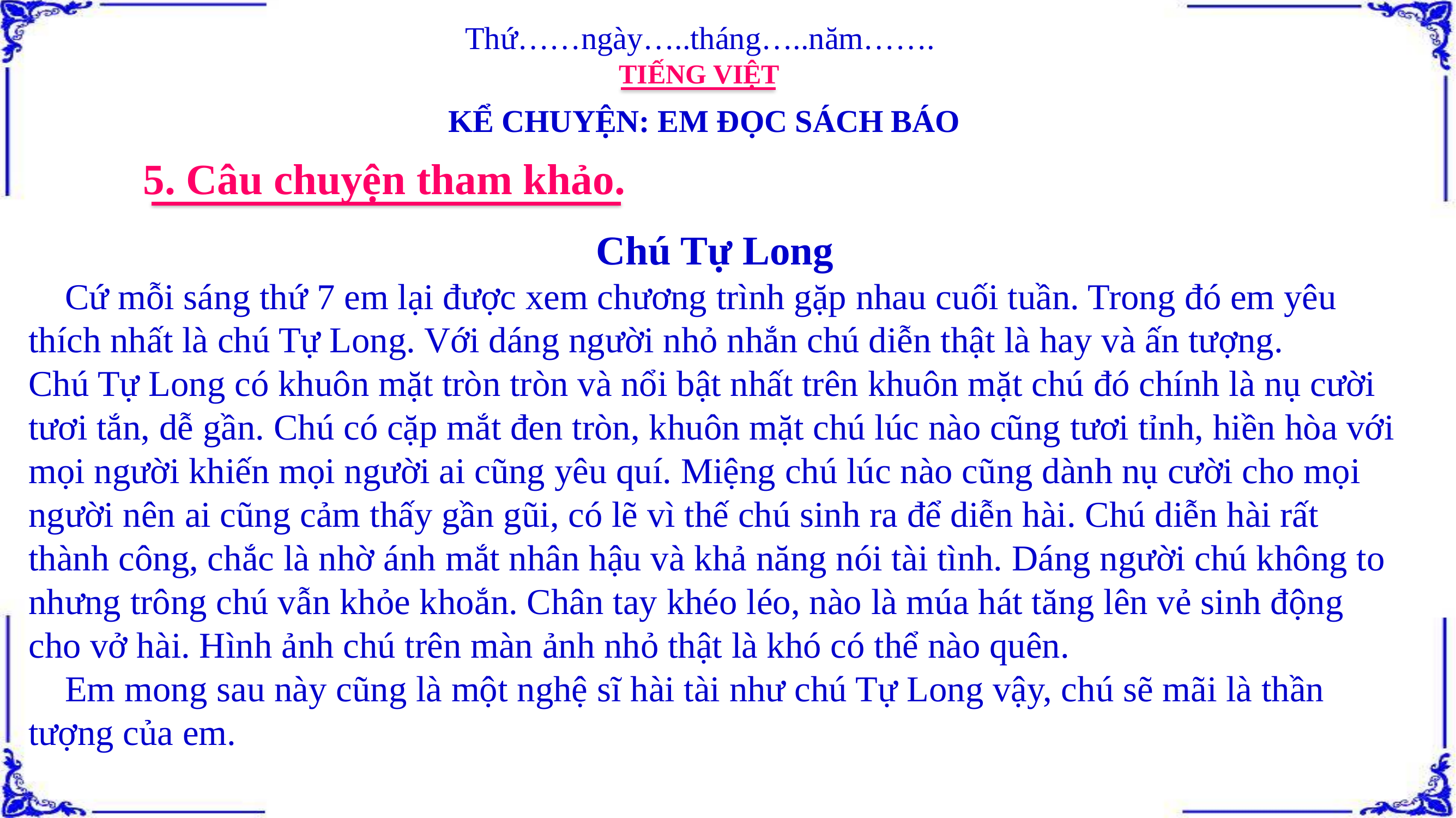

Thứ……ngày…..tháng…..năm…….
TIẾNG VIỆT
KỂ CHUYỆN: EM ĐỌC SÁCH BÁO
5. Câu chuyện tham khảo.
Chú Tự Long
    Cứ mỗi sáng thứ 7 em lại được xem chương trình gặp nhau cuối tuần. Trong đó em yêu thích nhất là chú Tự Long. Với dáng người nhỏ nhắn chú diễn thật là hay và ấn tượng.
Chú Tự Long có khuôn mặt tròn tròn và nổi bật nhất trên khuôn mặt chú đó chính là nụ cười tươi tắn, dễ gần. Chú có cặp mắt đen tròn, khuôn mặt chú lúc nào cũng tươi tỉnh, hiền hòa với mọi người khiến mọi người ai cũng yêu quí. Miệng chú lúc nào cũng dành nụ cười cho mọi người nên ai cũng cảm thấy gần gũi, có lẽ vì thế chú sinh ra để diễn hài. Chú diễn hài rất thành công, chắc là nhờ ánh mắt nhân hậu và khả năng nói tài tình. Dáng người chú không to nhưng trông chú vẫn khỏe khoắn. Chân tay khéo léo, nào là múa hát tăng lên vẻ sinh động cho vở hài. Hình ảnh chú trên màn ảnh nhỏ thật là khó có thể nào quên.
    Em mong sau này cũng là một nghệ sĩ hài tài như chú Tự Long vậy, chú sẽ mãi là thần tượng của em.